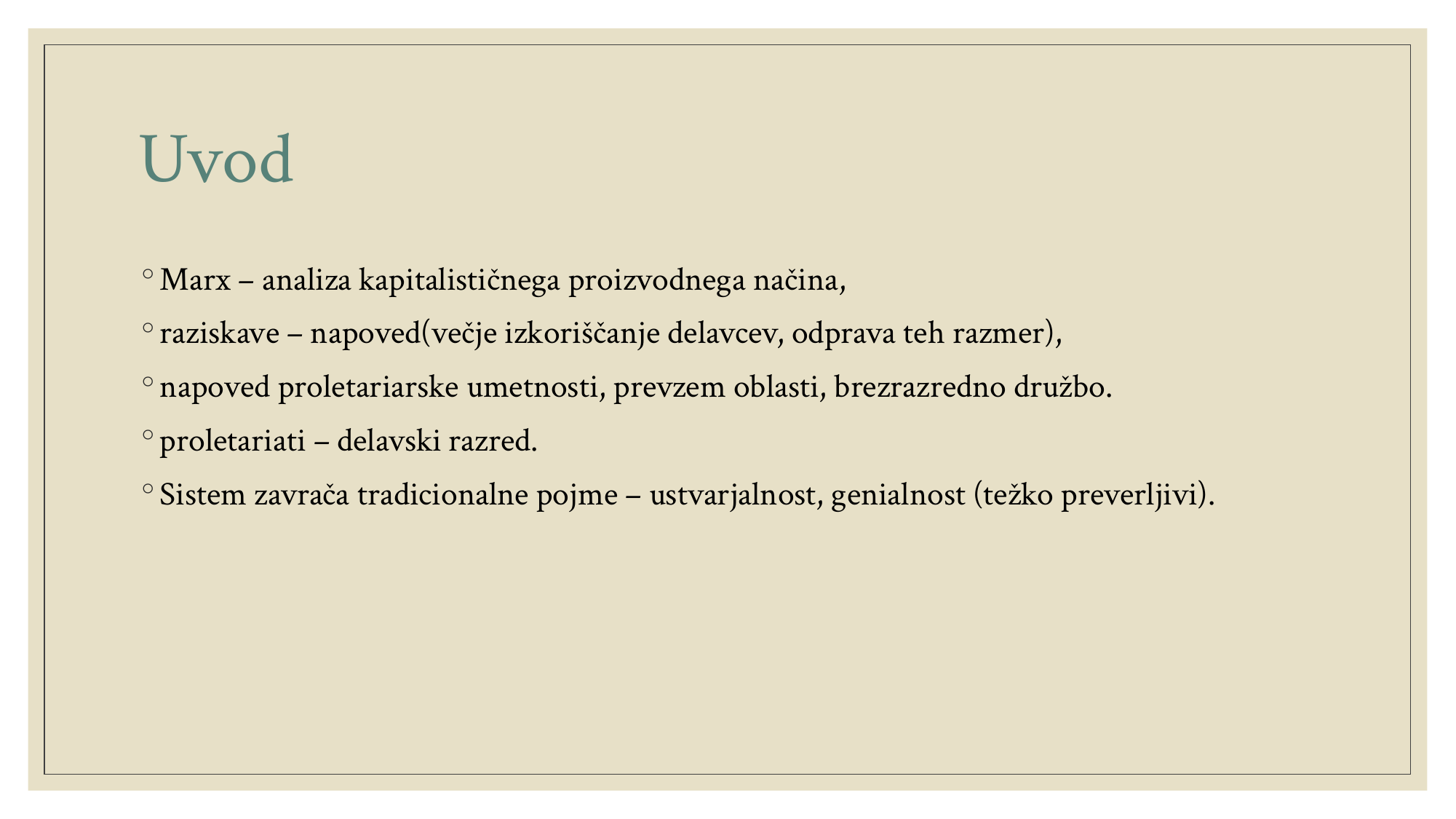

# Uvod
Marx – analiza kapitalističnega proizvodnega načina,
raziskave – napoved(večje izkoriščanje delavcev, odprava teh razmer),
napoved proletariarske umetnosti, prevzem oblasti, brezrazredno družbo.
proletariati – delavski razred.
Sistem zavrača tradicionalne pojme – ustvarjalnost, genialnost (težko preverljivi).